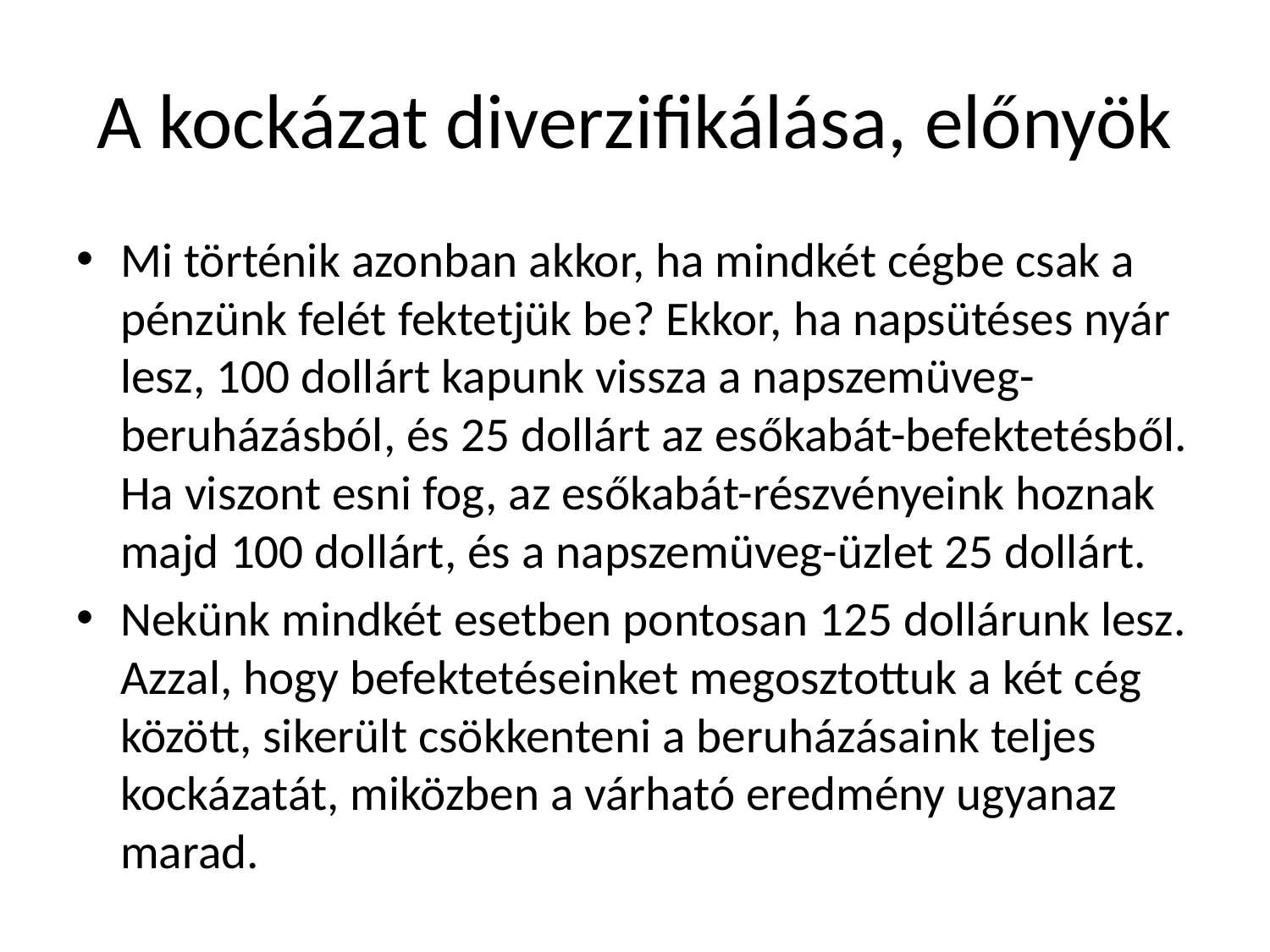

# A kockázat diverzifikálása, előnyök
Mi történik azonban akkor, ha mindkét cégbe csak a pénzünk felét fektetjük be? Ekkor, ha napsütéses nyár lesz, 100 dollárt kapunk vissza a napszemüveg-beruházásból, és 25 dollárt az esőkabát-befektetésből. Ha viszont esni fog, az esőkabát-részvényeink hoznak majd 100 dollárt, és a napszemüveg-üzlet 25 dollárt.
Nekünk mindkét esetben pontosan 125 dollárunk lesz. Azzal, hogy befektetéseinket megosztottuk a két cég között, sikerült csökkenteni a beruházásaink teljes kockázatát, miközben a várható eredmény ugyanaz marad.